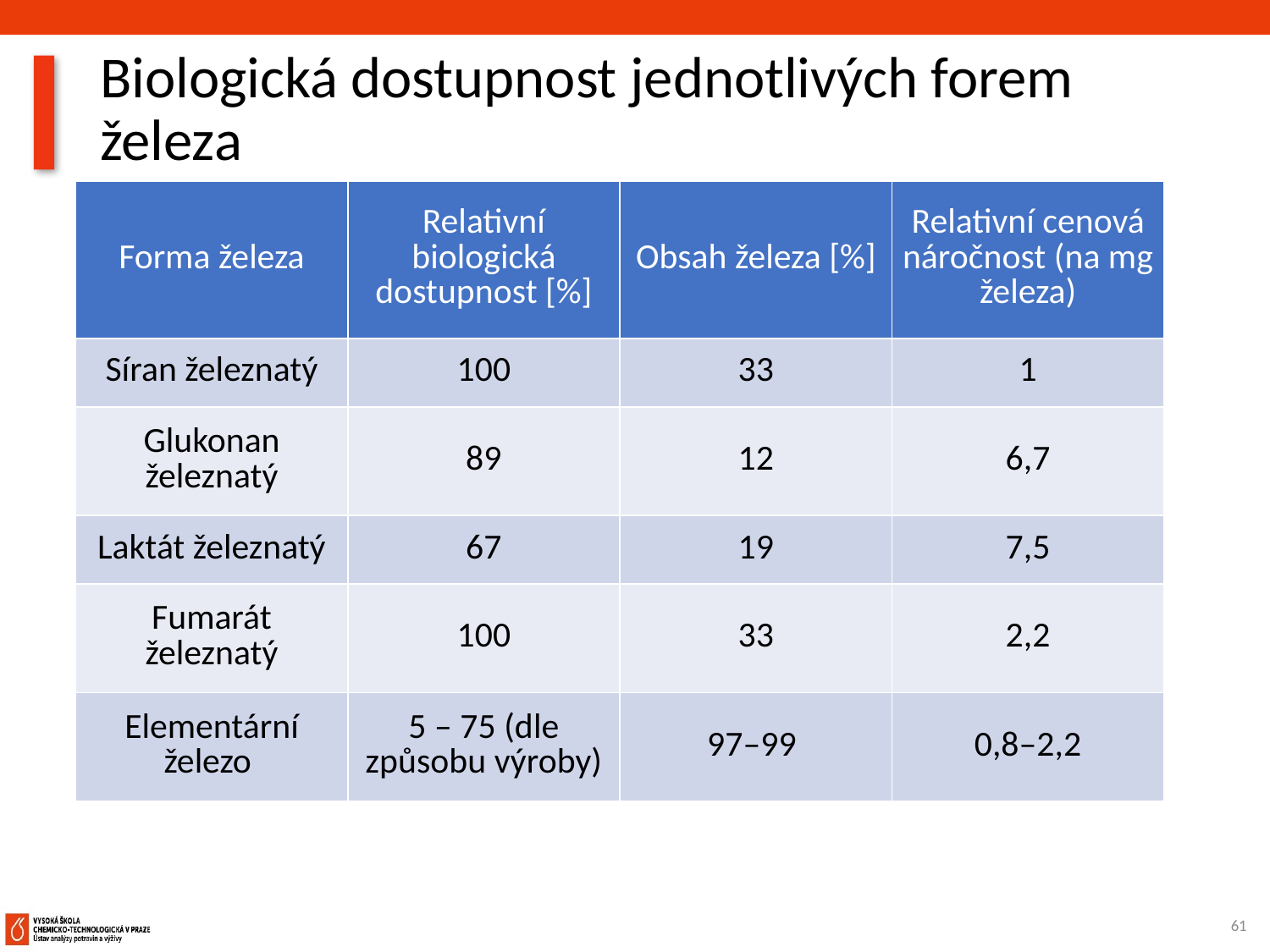

# Biologická dostupnost jednotlivých forem železa
| Forma železa | Relativní biologická dostupnost [%] | Obsah železa [%] | Relativní cenová náročnost (na mg železa) |
| --- | --- | --- | --- |
| Síran železnatý | 100 | 33 | 1 |
| Glukonan železnatý | 89 | 12 | 6,7 |
| Laktát železnatý | 67 | 19 | 7,5 |
| Fumarát železnatý | 100 | 33 | 2,2 |
| Elementární železo | 5 – 75 (dle způsobu výroby) | 97–99 | 0,8–2,2 |
61